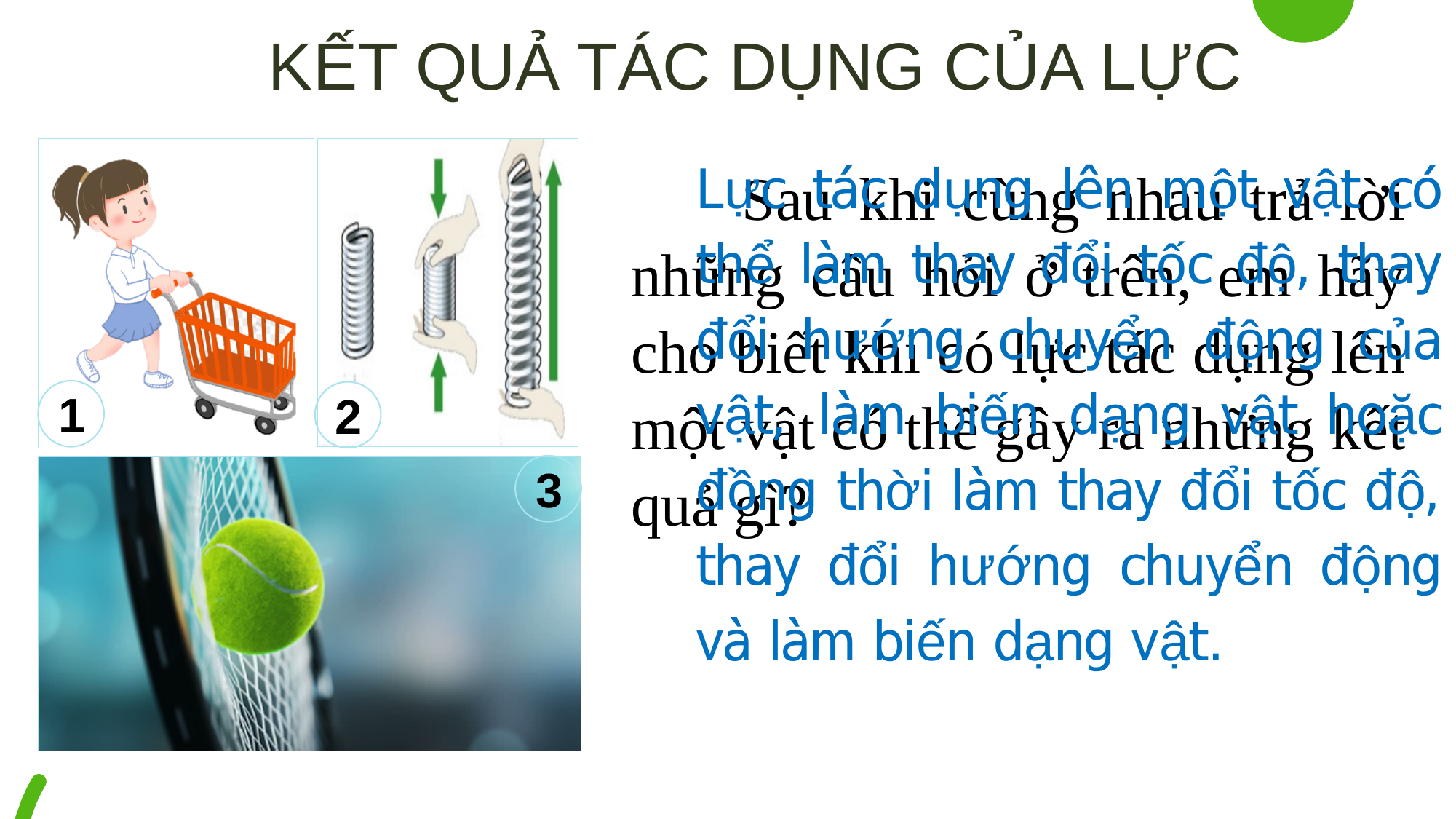

KẾT QUẢ TÁC DỤNG CỦA LỰC

Lực tác dụng lên một vật có thể làm thay đổi tốc độ, thay đổi hướng chuyển động của vật, làm biến dạng vật hoặc đồng thời làm thay đổi tốc độ, thay đổi hướng chuyển động và làm biến dạng vật.

    Sau khi cùng nhau trả lời những câu hỏi ở trên, em hãy cho biết khi có lực tác dụng lên một vật có thể gây ra những kết quả gì?
1
2
3